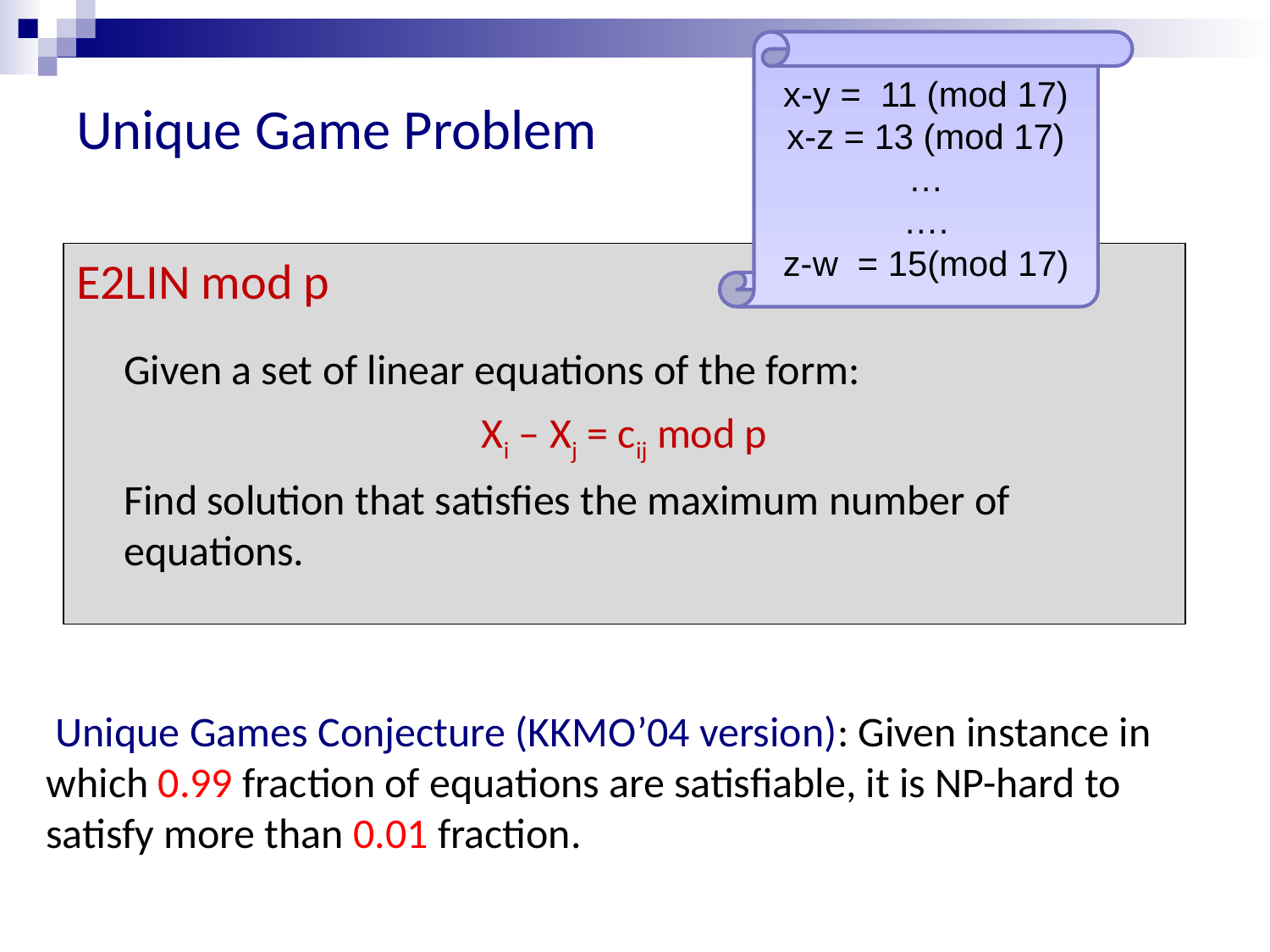

x-y =  11 (mod 17)
x-z = 13 (mod 17)
…
….
z-w  = 15(mod 17)
# Unique Game Problem
E2LIN mod p
	Given a set of linear equations of the form:
Xi – Xj = cij mod p
	Find solution that satisfies the maximum number of equations.
 Unique Games Conjecture (KKMO’04 version): Given instance in
which 0.99 fraction of equations are satisfiable, it is NP-hard to
satisfy more than 0.01 fraction.